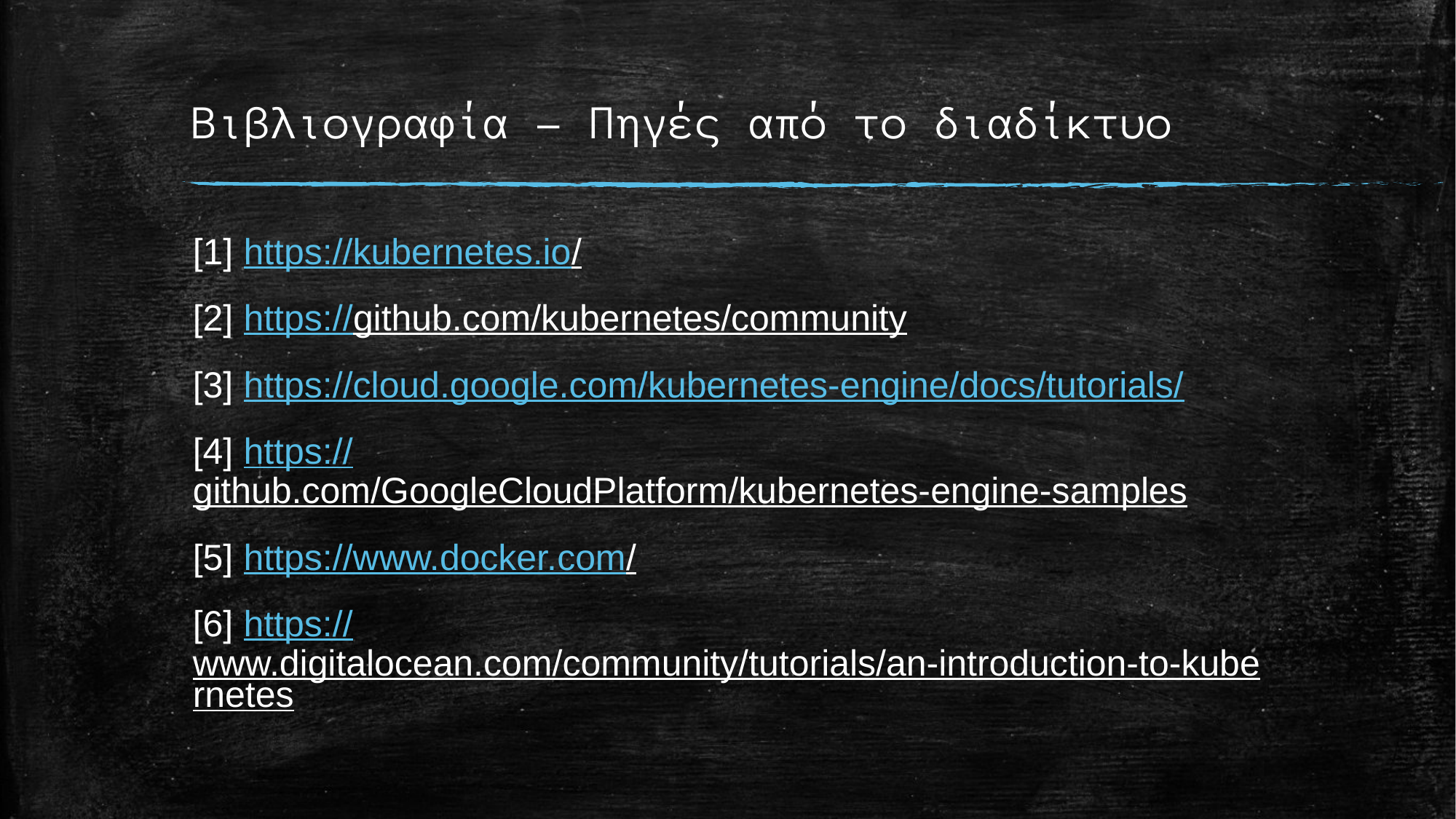

# Βιβλιογραφία - Πηγές από το διαδίκτυο
[1] https://kubernetes.io/
[2] https://github.com/kubernetes/community
[3] https://cloud.google.com/kubernetes-engine/docs/tutorials/
[4] https://github.com/GoogleCloudPlatform/kubernetes-engine-samples
[5] https://www.docker.com/
[6] https://www.digitalocean.com/community/tutorials/an-introduction-to-kubernetes